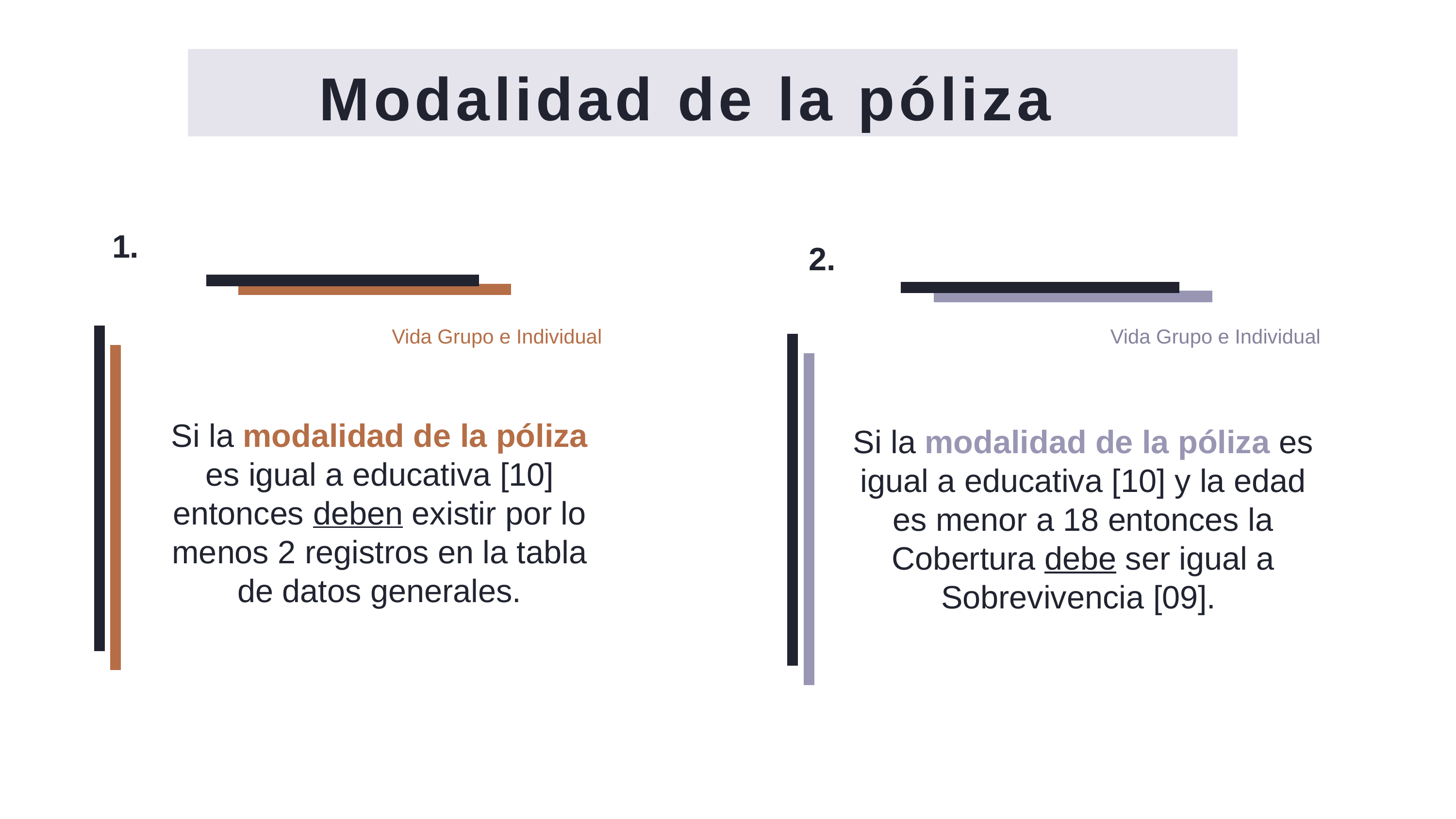

Modalidad de la póliza
1.
2.

Vida Grupo e Individual
Vida Grupo e Individual
Si la modalidad de la póliza es igual a educativa [10] entonces deben existir por lo menos 2 registros en la tabla de datos generales.
Si la modalidad de la póliza es igual a educativa [10] y la edad es menor a 18 entonces la Cobertura debe ser igual a Sobrevivencia [09].